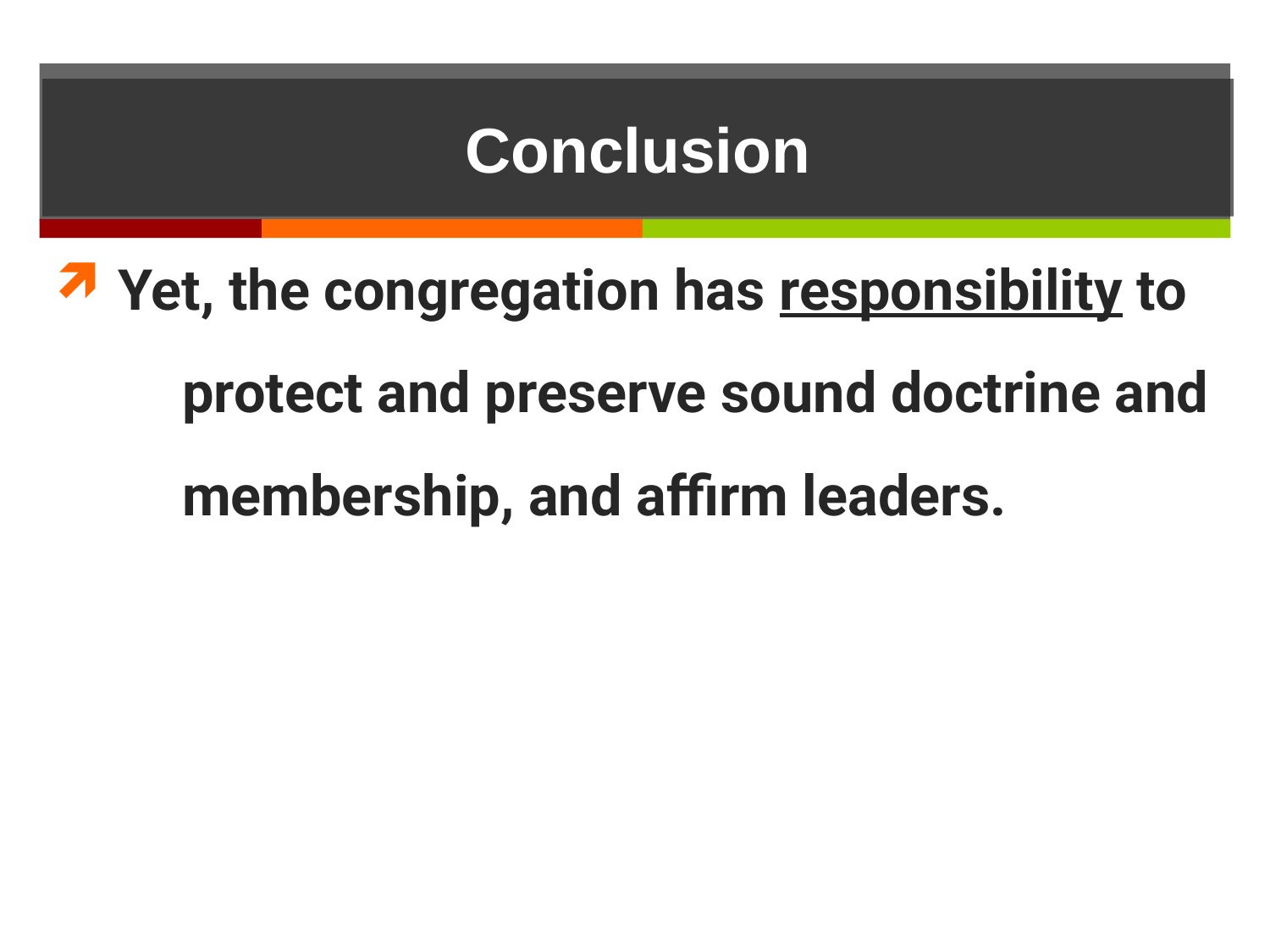

# Conclusion
Yet, the congregation has responsibility to
	protect and preserve sound doctrine and
	membership, and affirm leaders.